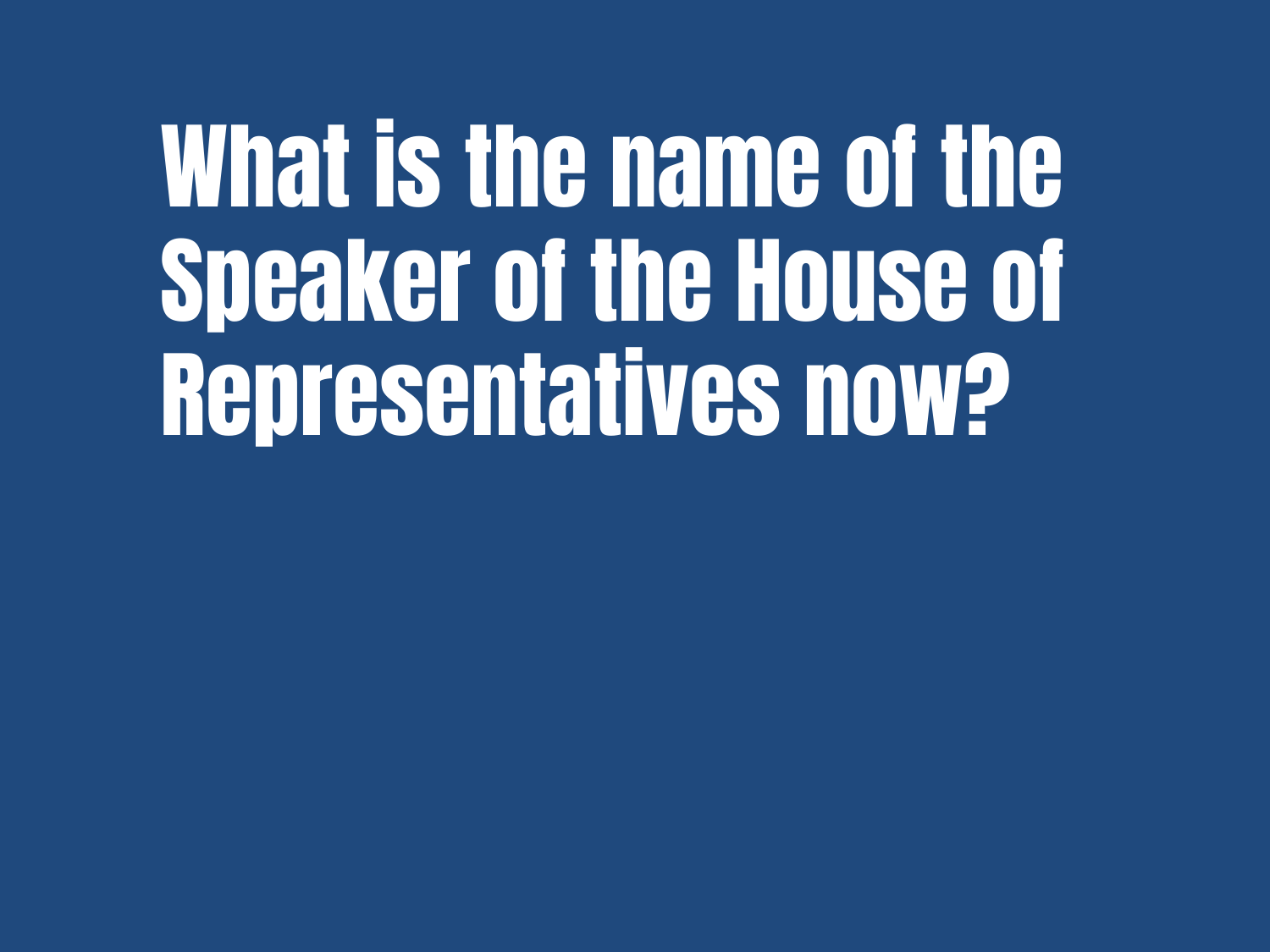

What is the name of the Speaker of the House of Representatives now?